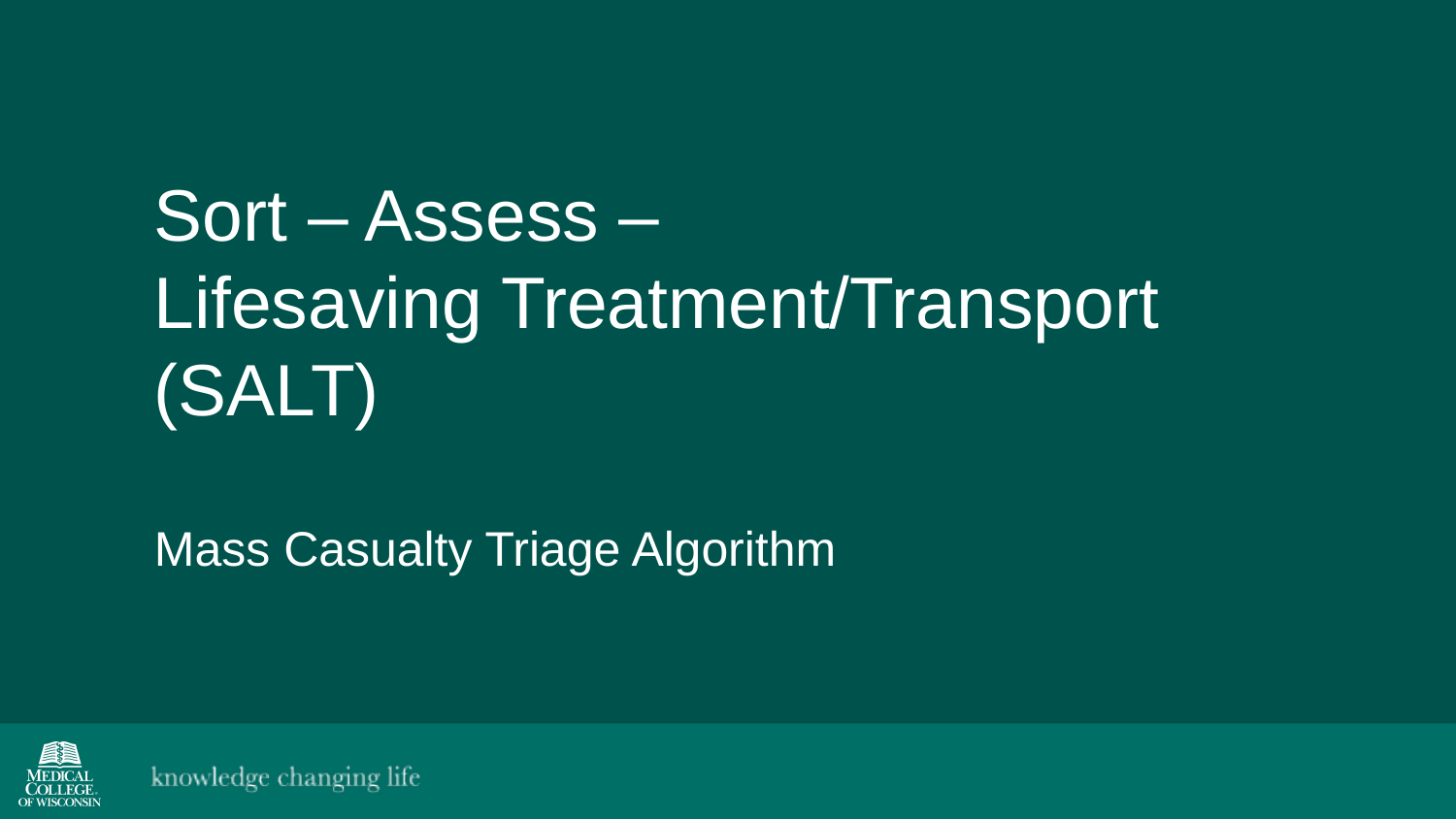

# Sort – Assess – Lifesaving Treatment/Transport (SALT) Mass Casualty Triage Algorithm